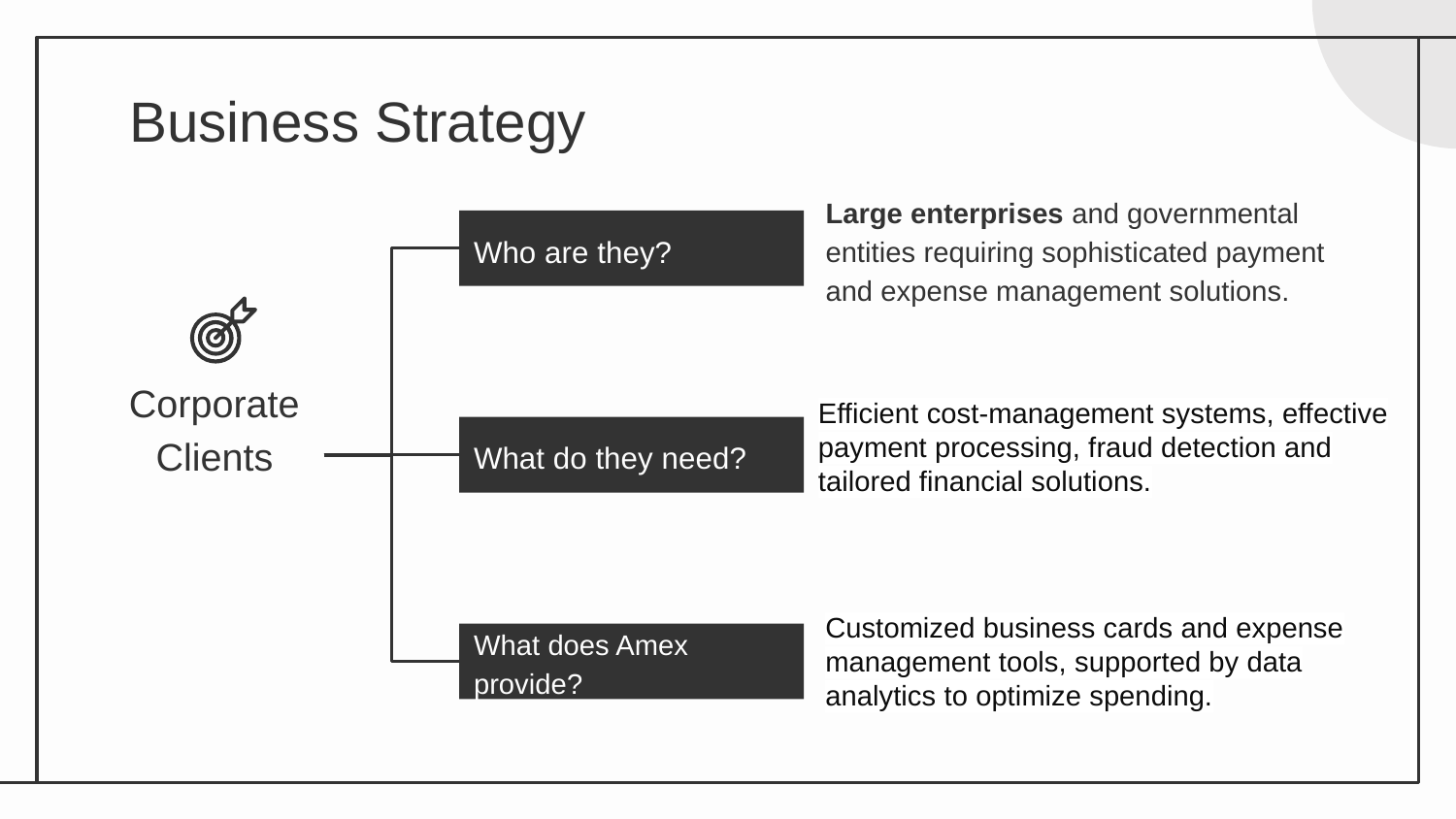

# Business Strategy
Large enterprises and governmental entities requiring sophisticated payment and expense management solutions.
Who are they?

Efficient cost-management systems, effective payment processing, fraud detection and tailored financial solutions.
Corporate Clients
What do they need?
Customized business cards and expense management tools, supported by data analytics to optimize spending.
What does Amex provide?